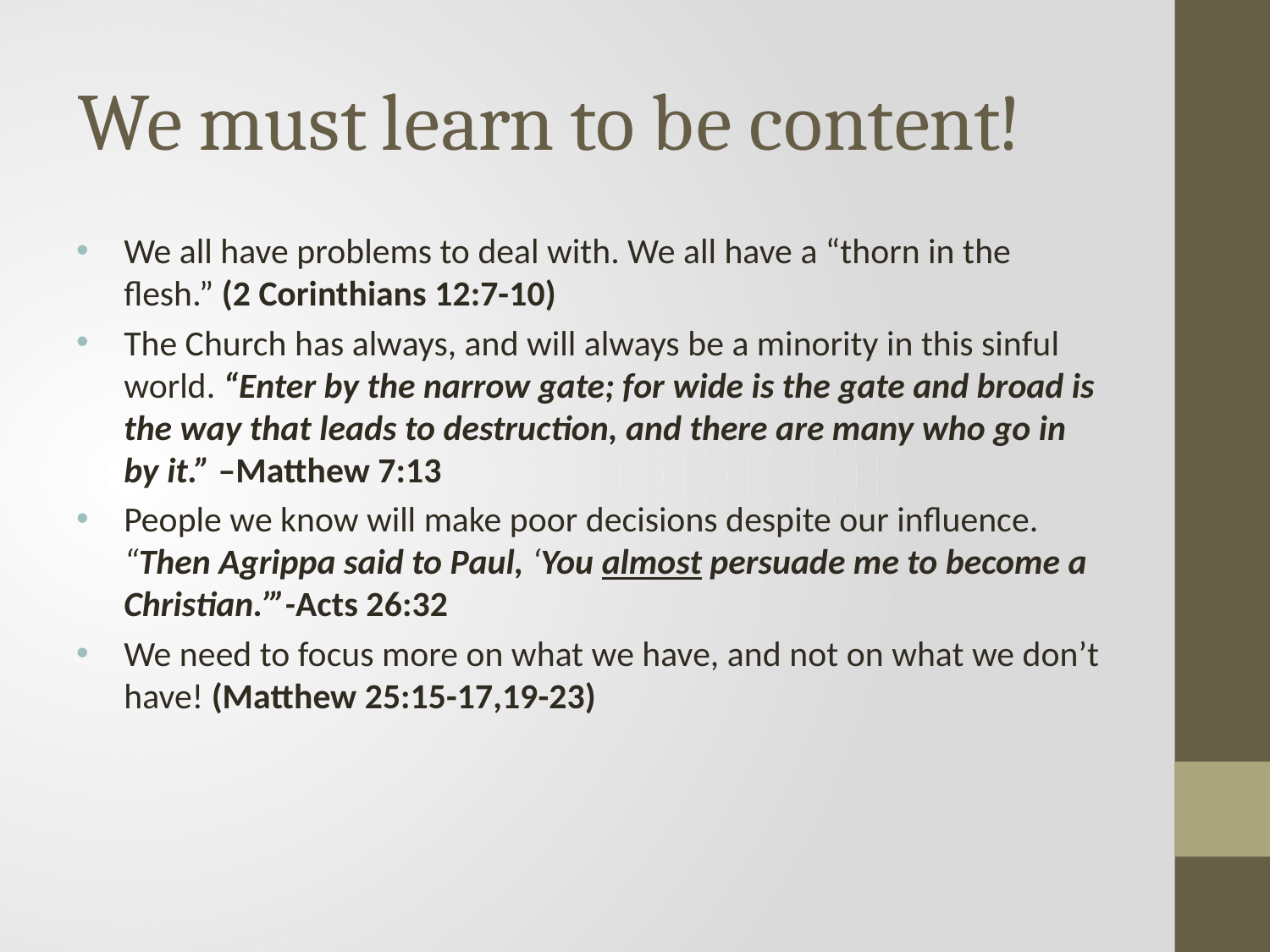

# We must learn to be content!
We all have problems to deal with. We all have a “thorn in the flesh.” (2 Corinthians 12:7-10)
The Church has always, and will always be a minority in this sinful world. “Enter by the narrow gate; for wide is the gate and broad is the way that leads to destruction, and there are many who go in by it.” –Matthew 7:13
People we know will make poor decisions despite our influence. “Then Agrippa said to Paul, ‘You almost persuade me to become a Christian.’”-Acts 26:32
We need to focus more on what we have, and not on what we don’t have! (Matthew 25:15-17,19-23)